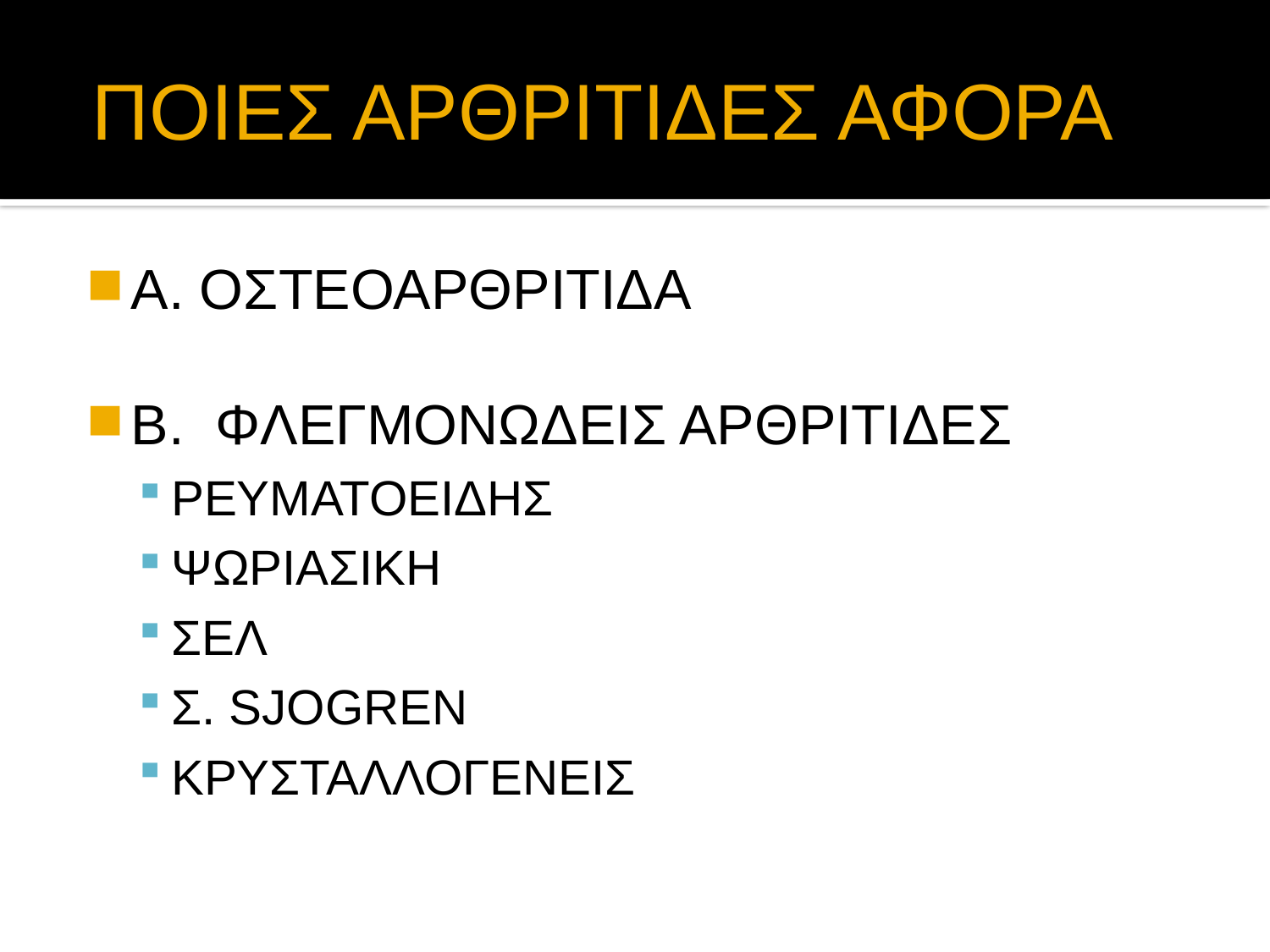

# ΠΟΙΕΣ ΑΡΘΡΙΤΙΔΕΣ ΑΦΟΡΑ
Α. ΟΣΤΕΟΑΡΘΡΙΤΙΔΑ

Β.  ΦΛΕΓΜΟΝΩΔΕΙΣ ΑΡΘΡΙΤΙΔΕΣ
ΡΕΥΜΑΤΟΕΙΔΗΣ
ΨΩΡΙΑΣΙΚΗ
ΣΕΛ
Σ. SJOGREN
ΚΡΥΣΤΑΛΛΟΓΕΝΕΙΣ